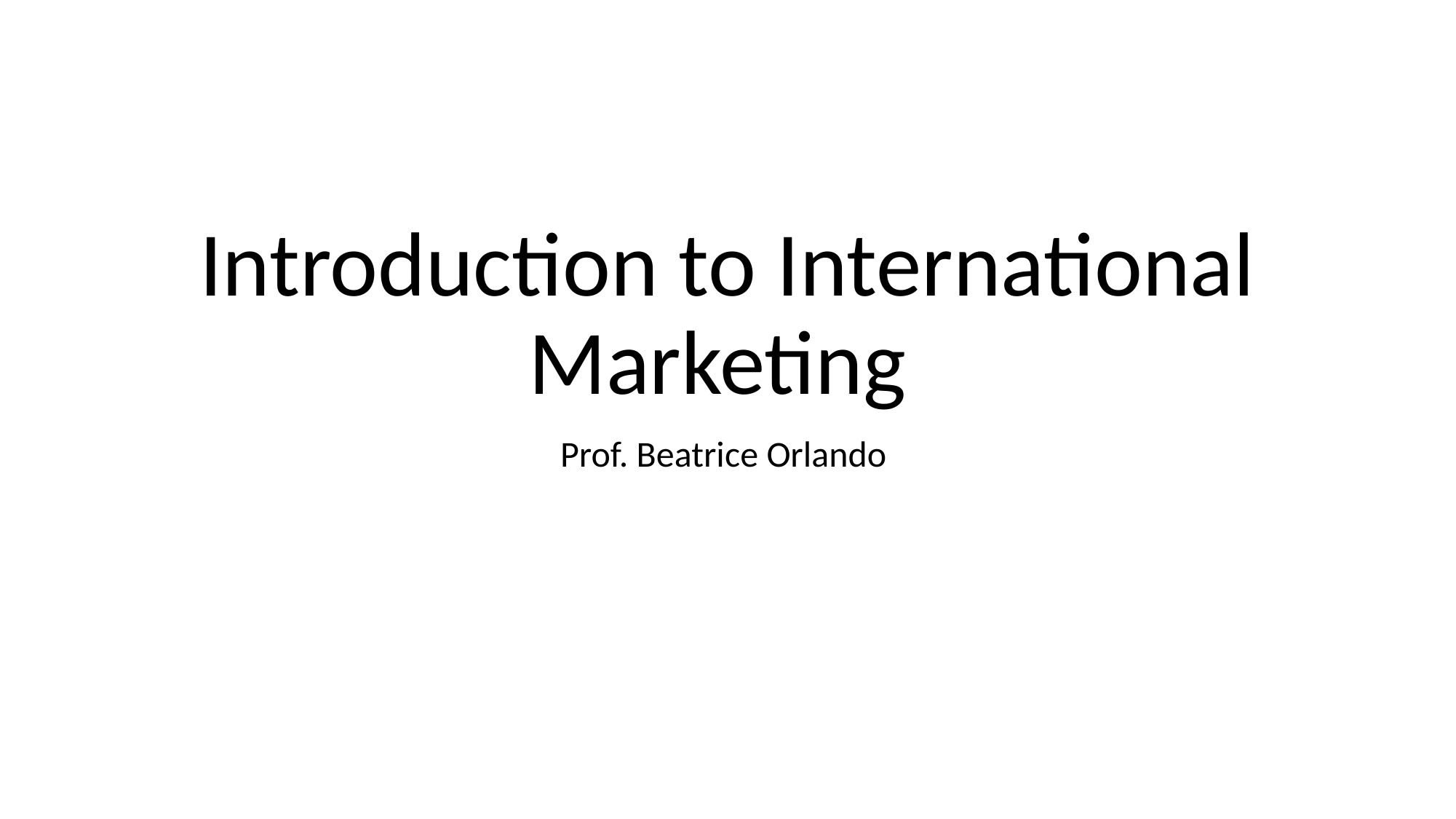

# Introduction to International Marketing
Prof. Beatrice Orlando